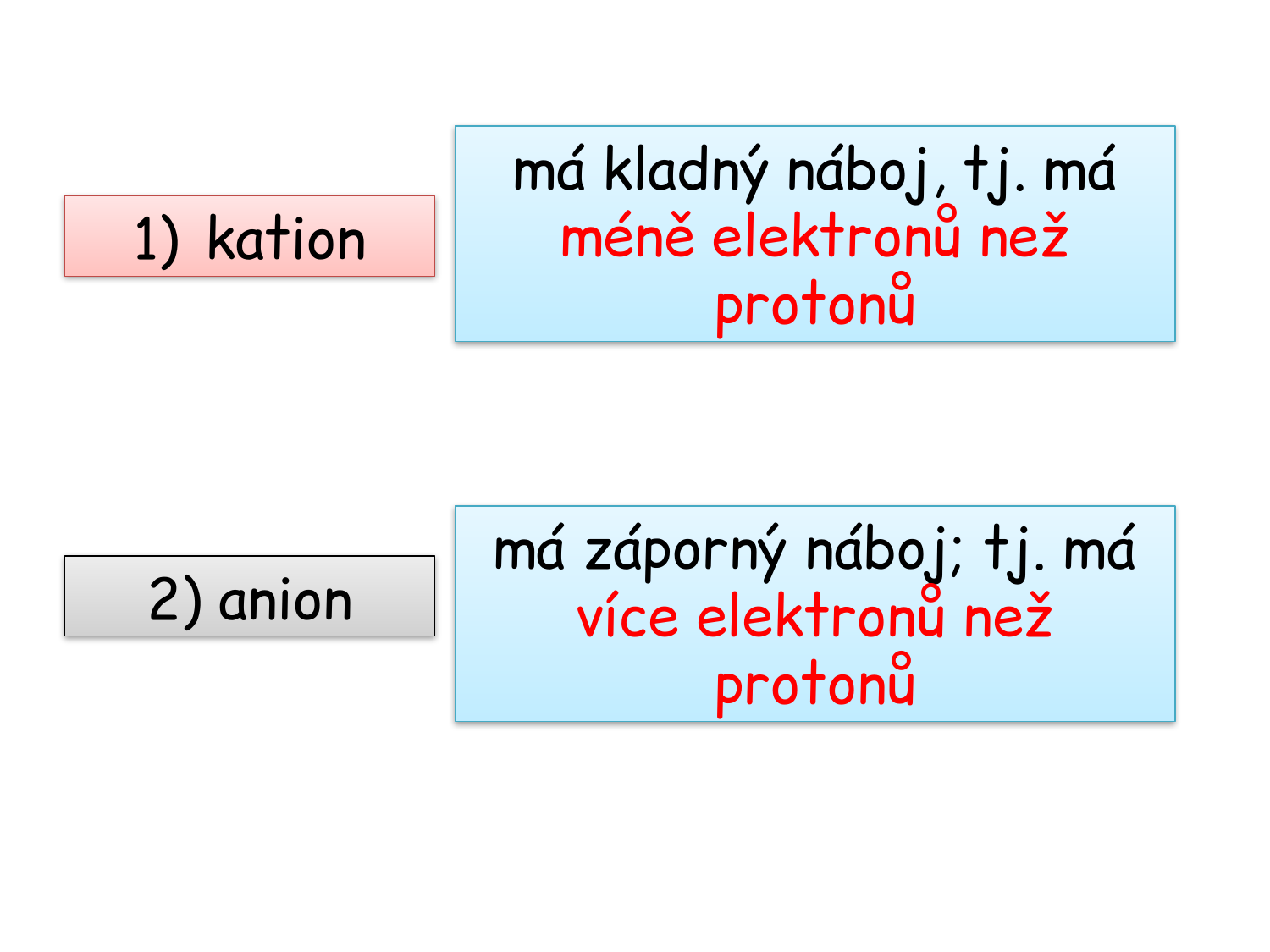

má kladný náboj, tj. má méně elektronů než protonů
kation
má záporný náboj; tj. má více elektronů než protonů
2) anion